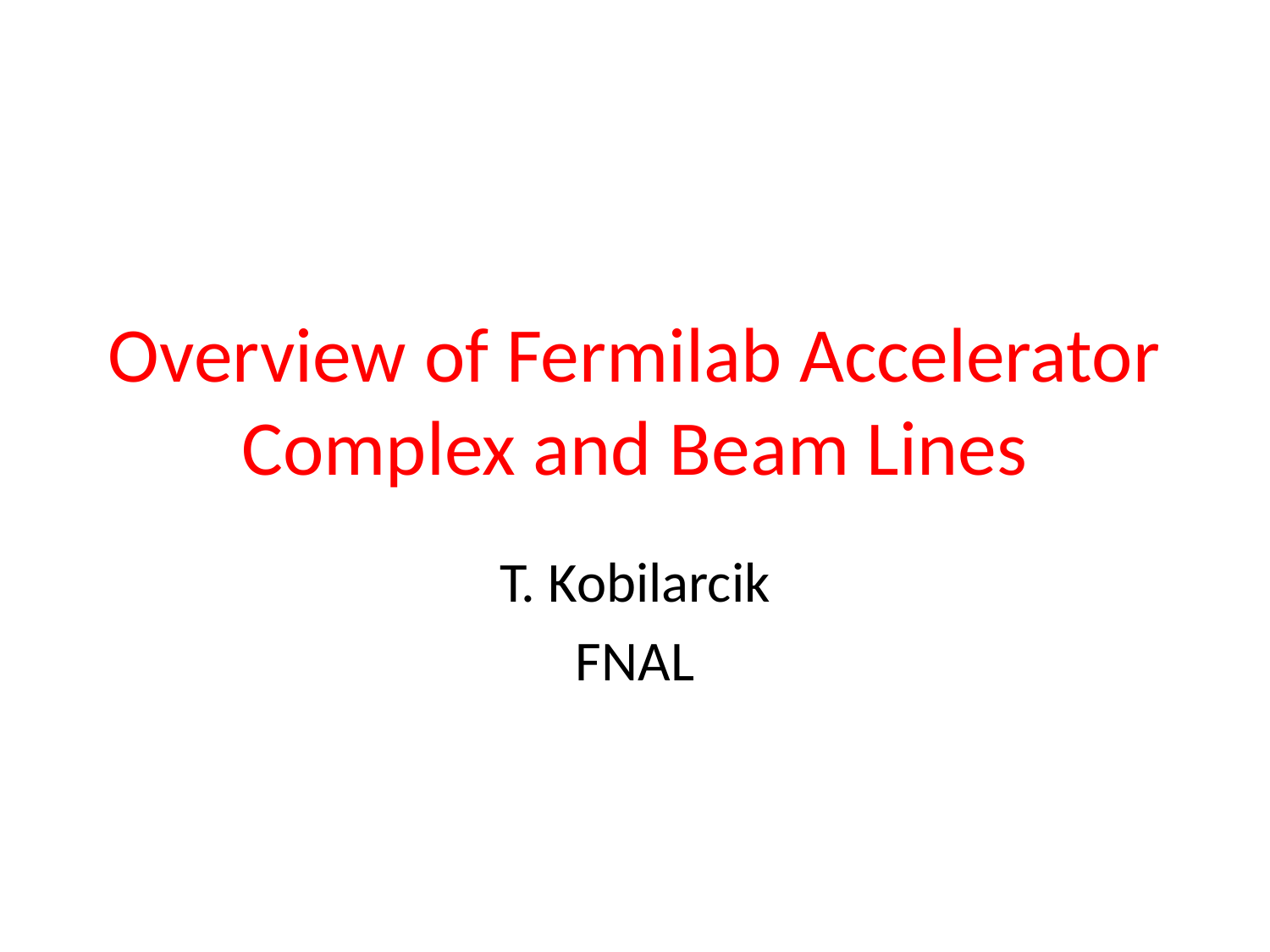

# Overview of Fermilab Accelerator Complex and Beam Lines
T. Kobilarcik
FNAL